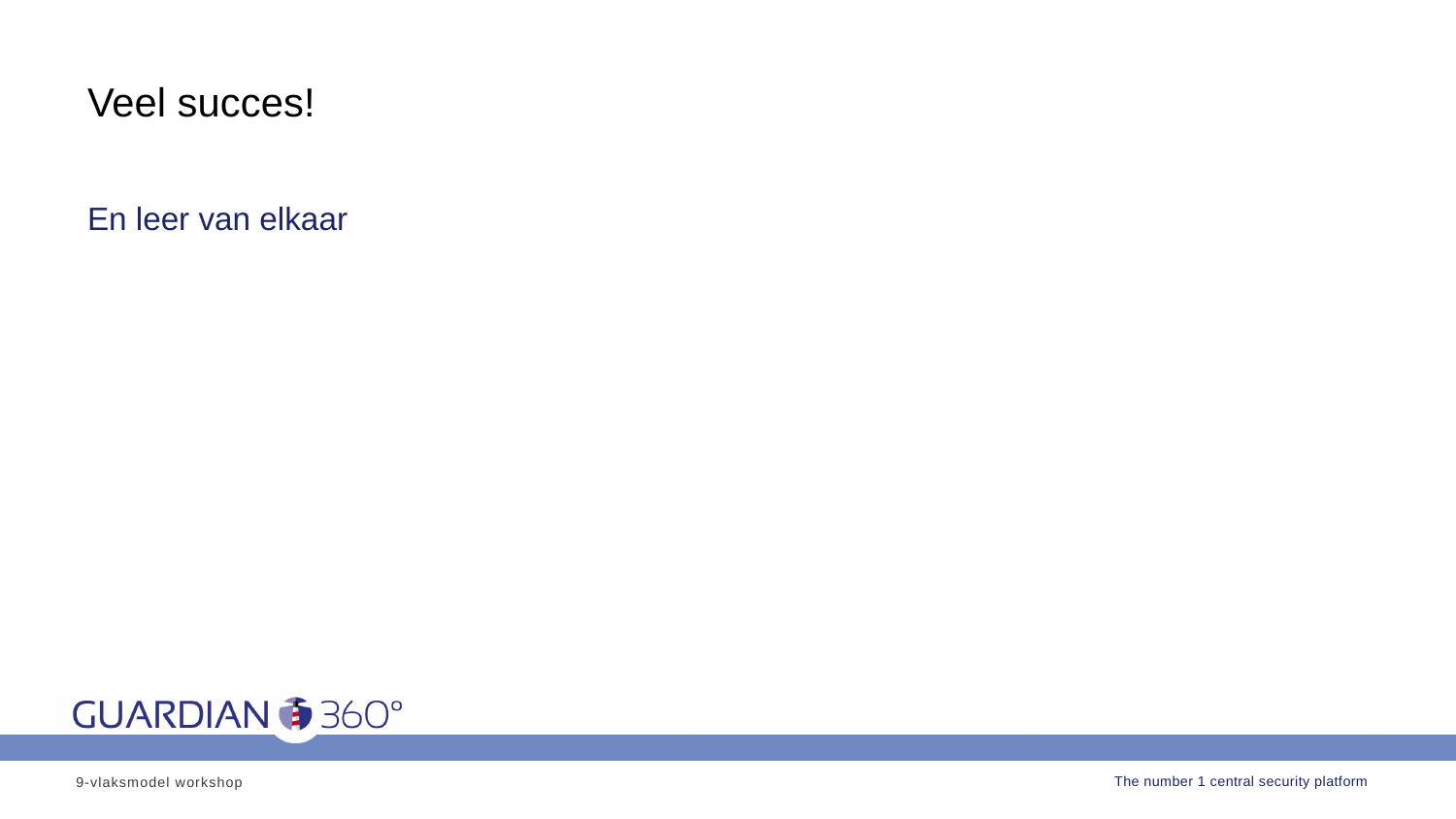

# Veel succes!
En leer van elkaar
9-vlaksmodel workshop
The number 1 central security platform